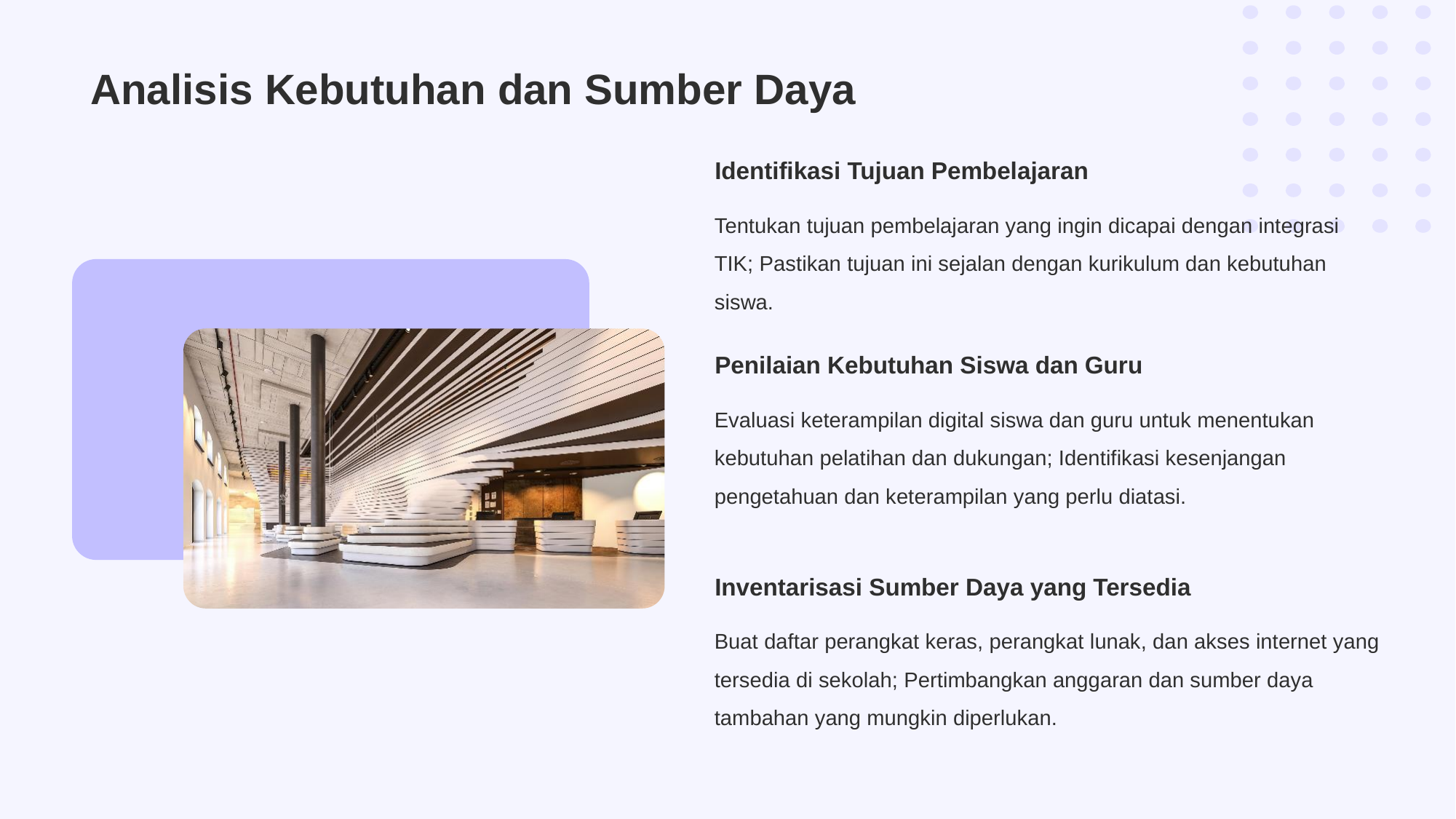

Analisis Kebutuhan dan Sumber Daya
Identifikasi Tujuan Pembelajaran
Tentukan tujuan pembelajaran yang ingin dicapai dengan integrasi TIK; Pastikan tujuan ini sejalan dengan kurikulum dan kebutuhan siswa.

Penilaian Kebutuhan Siswa dan Guru
Evaluasi keterampilan digital siswa dan guru untuk menentukan kebutuhan pelatihan dan dukungan; Identifikasi kesenjangan pengetahuan dan keterampilan yang perlu diatasi.
Inventarisasi Sumber Daya yang Tersedia
Buat daftar perangkat keras, perangkat lunak, dan akses internet yang tersedia di sekolah; Pertimbangkan anggaran dan sumber daya tambahan yang mungkin diperlukan.